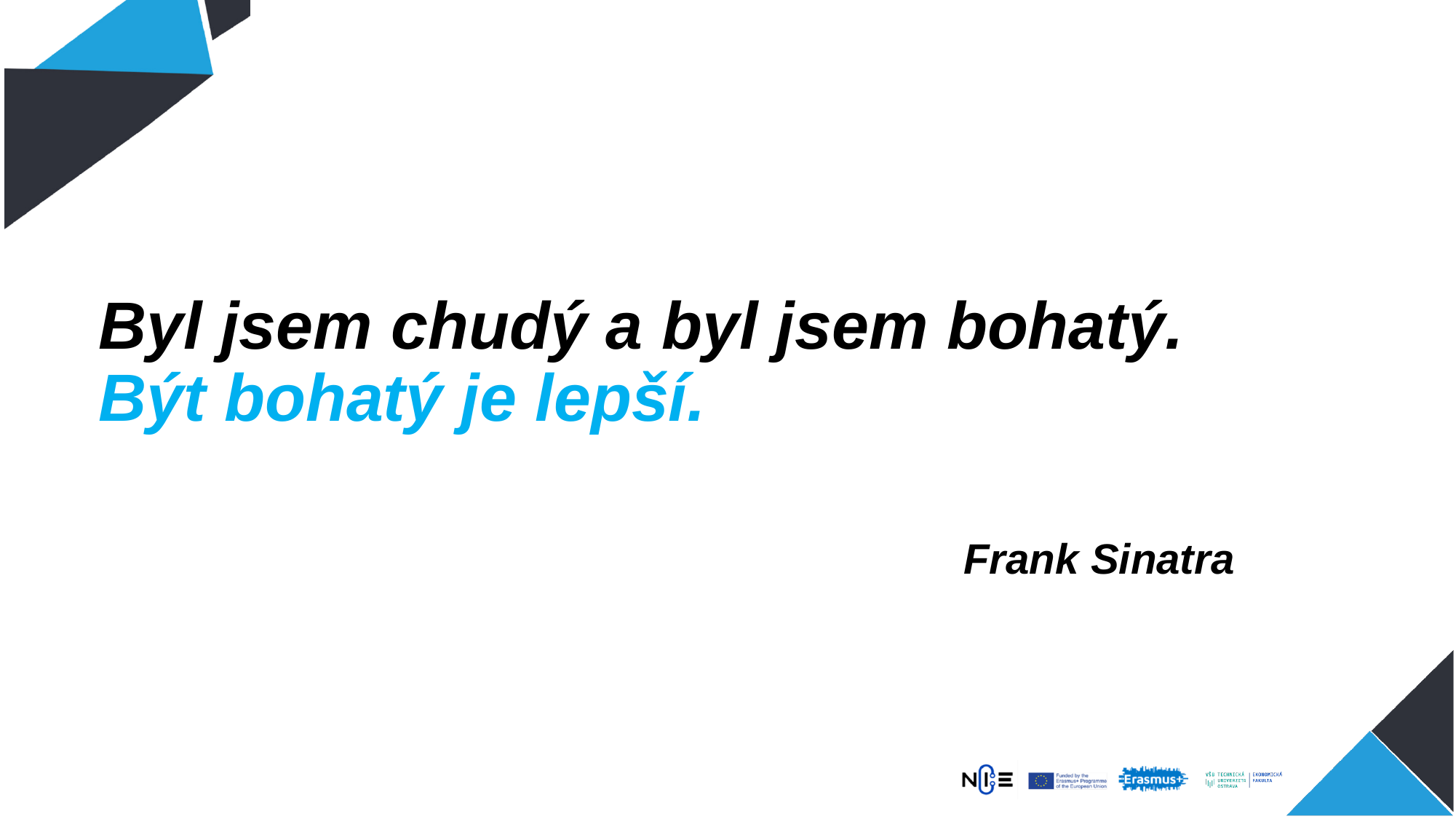

# Byl jsem chudý a byl jsem bohatý. Být bohatý je lepší.
 Frank Sinatra